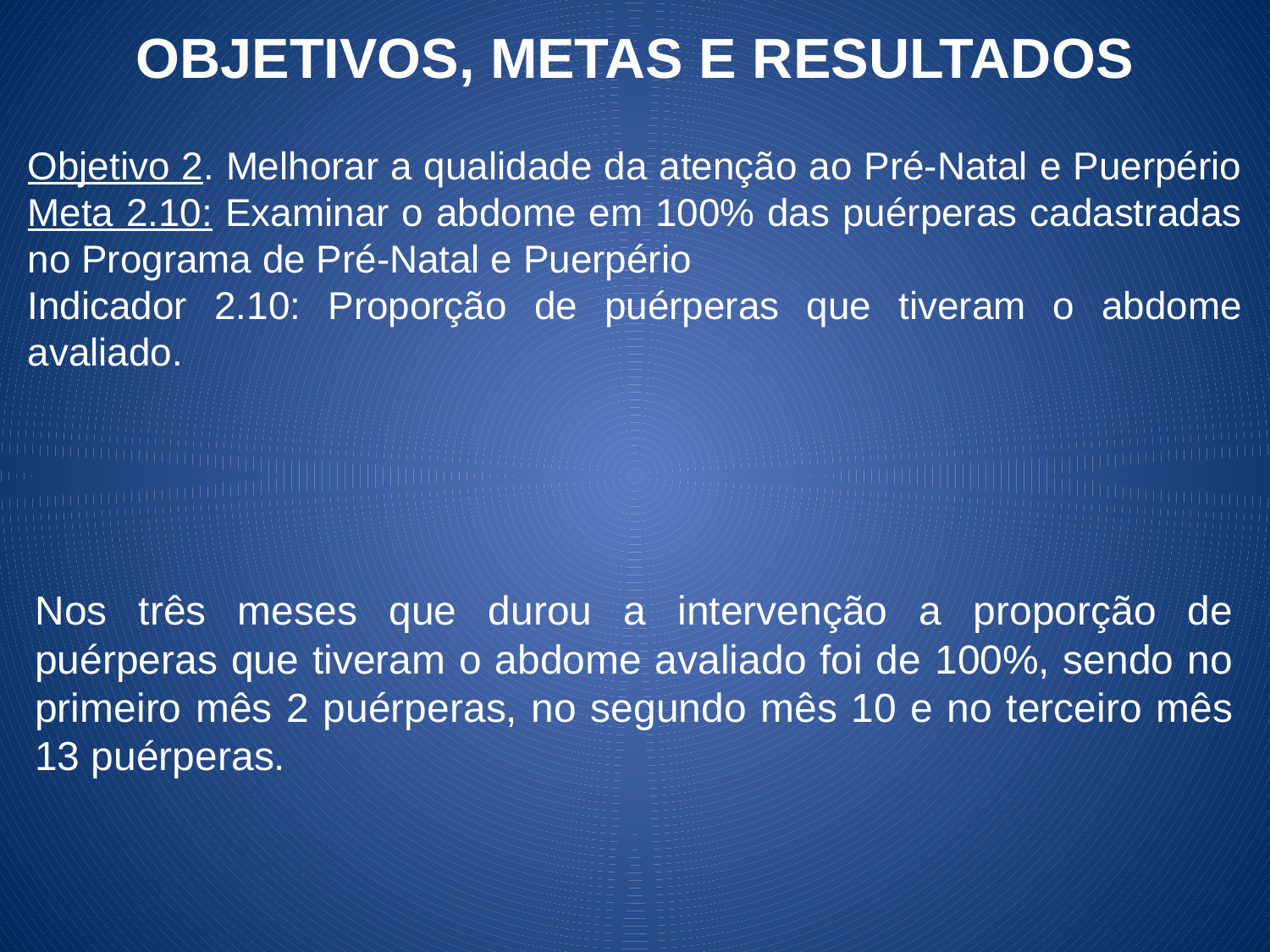

OBJETIVOS, METAS E RESULTADOS
Objetivo 2. Melhorar a qualidade da atenção ao Pré-Natal e Puerpério
Meta 2.10: Examinar o abdome em 100% das puérperas cadastradas no Programa de Pré-Natal e Puerpério
Indicador 2.10: Proporção de puérperas que tiveram o abdome avaliado.

Nos três meses que durou a intervenção a proporção de puérperas que tiveram o abdome avaliado foi de 100%, sendo no primeiro mês 2 puérperas, no segundo mês 10 e no terceiro mês 13 puérperas.